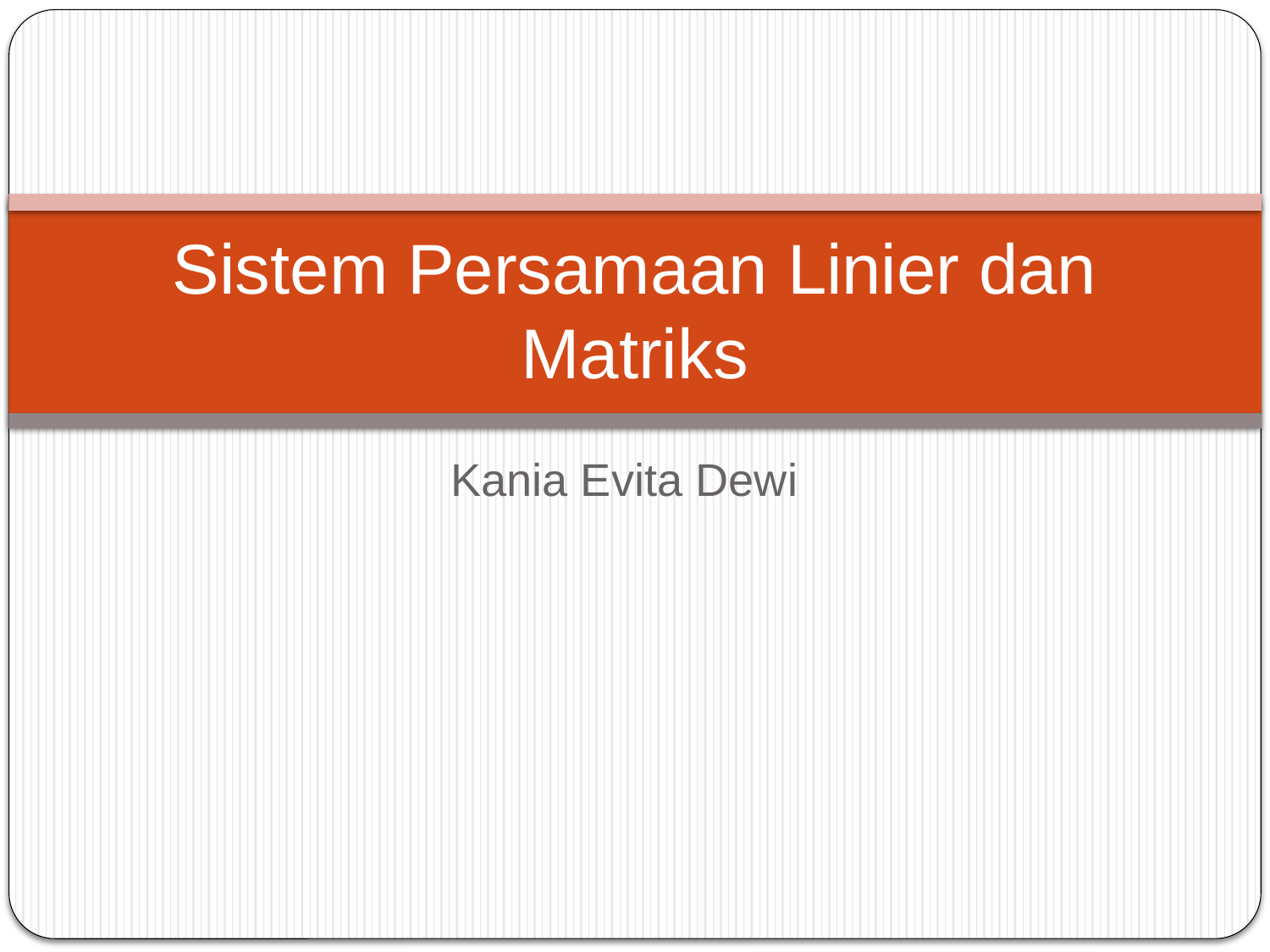

# Sistem Persamaan Linier dan Matriks
Kania Evita Dewi